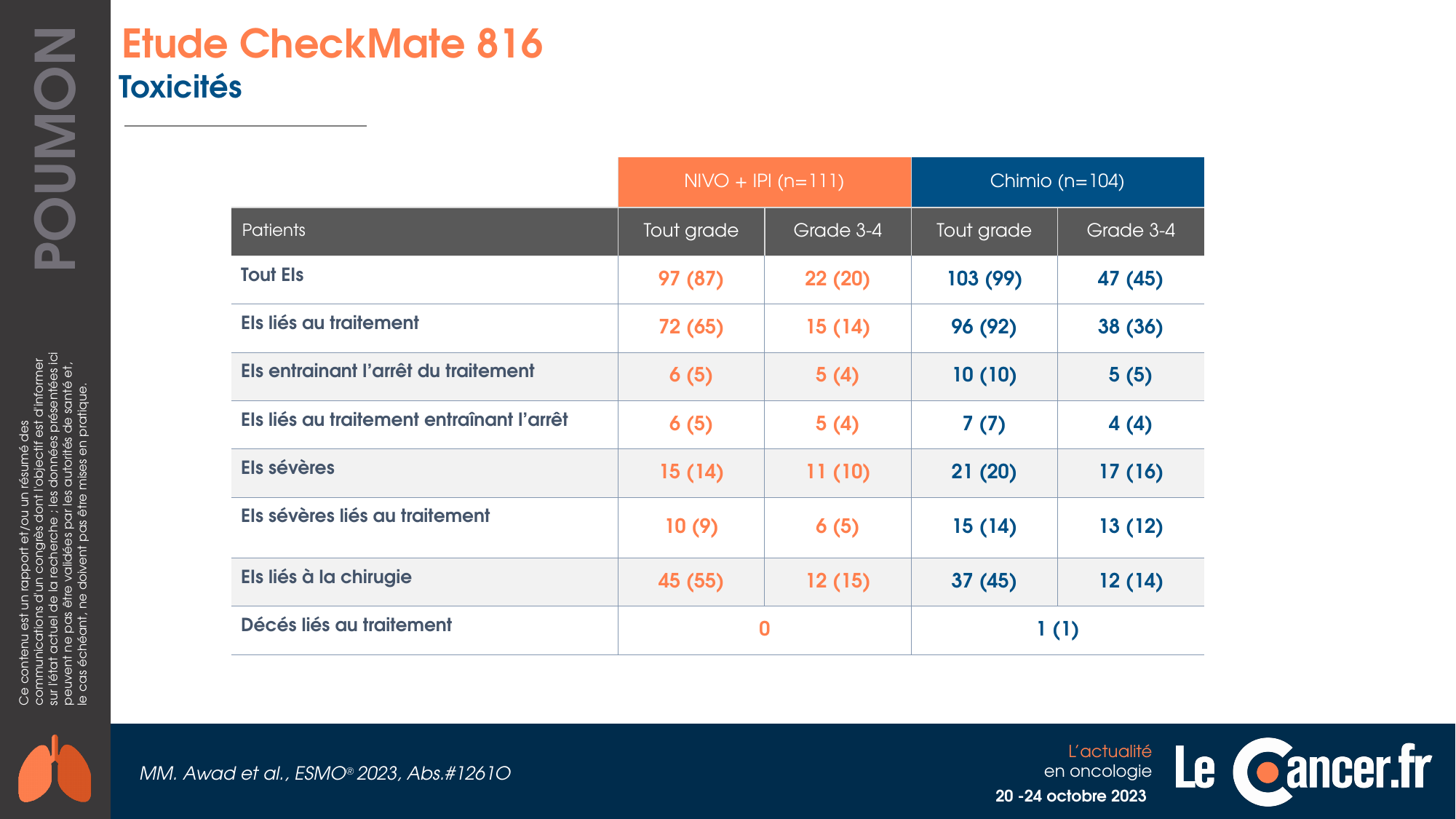

# Etude CheckMate 816
Toxicités
|  | NIVO + IPI (n=111) |  | Chimio (n=104) | TPC (n=202) |
| --- | --- | --- | --- | --- |
| Patients | Tout grade | Grade 3-4 | Tout grade | Grade 3-4 |
| Tout EIs | 97 (87) | 22 (20) | 103 (99) | 47 (45) |
| EIs liés au traitement | 72 (65) | 15 (14) | 96 (92) | 38 (36) |
| EIs entrainant l’arrêt du traitement | 6 (5) | 5 (4) | 10 (10) | 5 (5) |
| EIs liés au traitement entraînant l’arrêt | 6 (5) | 5 (4) | 7 (7) | 4 (4) |
| EIs sévères | 15 (14) | 11 (10) | 21 (20) | 17 (16) |
| EIs sévères liés au traitement | 10 (9) | 6 (5) | 15 (14) | 13 (12) |
| EIs liés à la chirugie | 45 (55) | 12 (15) | 37 (45) | 12 (14) |
| Décés liés au traitement | 0 | 97 (87) | 1 (1) | 47 (45) |
MM. Awad et al., ESMO® 2023, Abs.#1261O